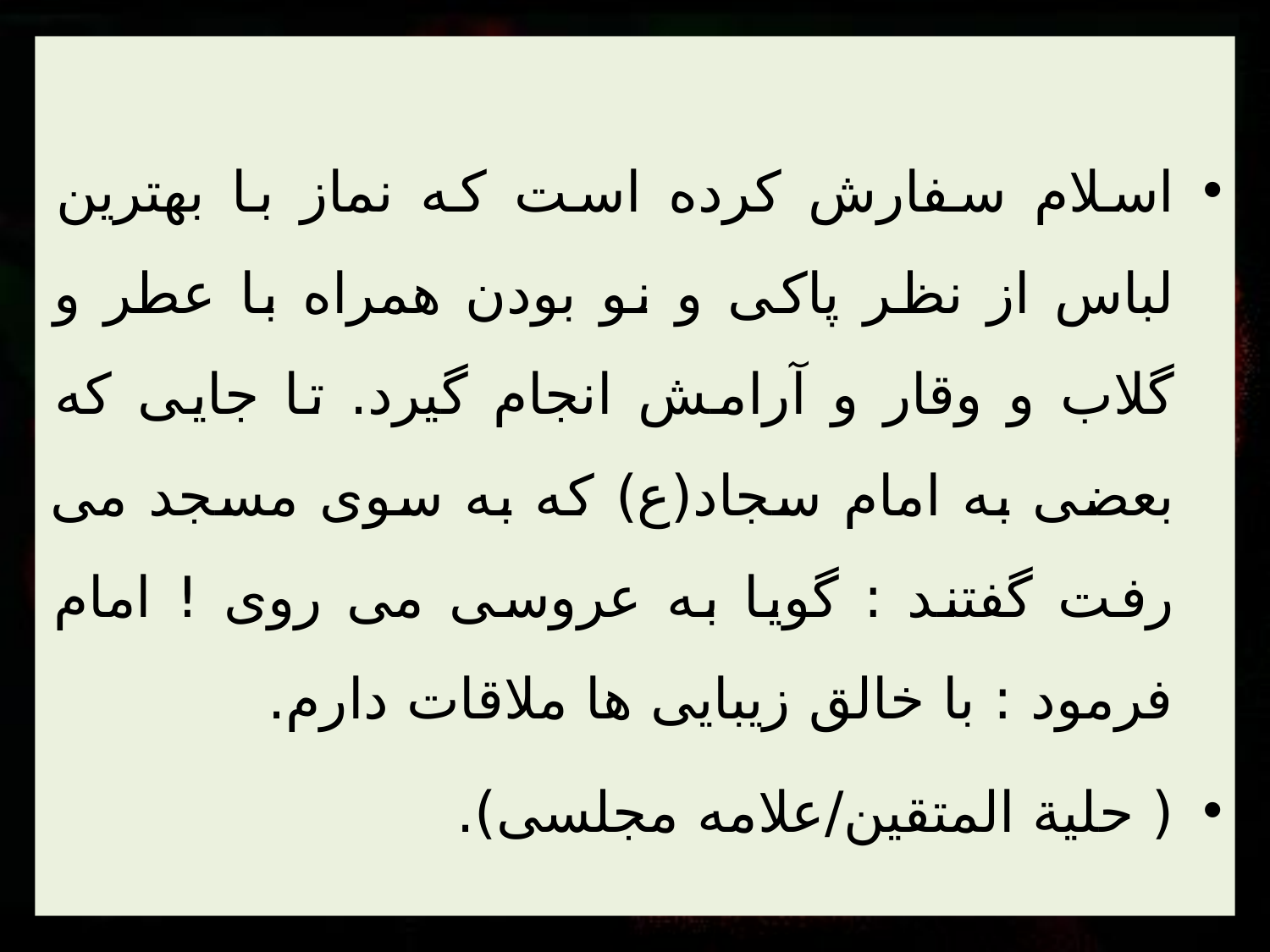

اسلام سفارش کرده است که نماز با بهترین لباس از نظر پاکی و نو بودن همراه با عطر و گلاب و وقار و آرامش انجام گیرد. تا جایی که بعضی به امام سجاد(ع) که به سوی مسجد می رفت گفتند : گویا به عروسی می روی ! امام فرمود : با خالق زیبایی ها ملاقات دارم.
( حلیة المتقین/علامه مجلسی).